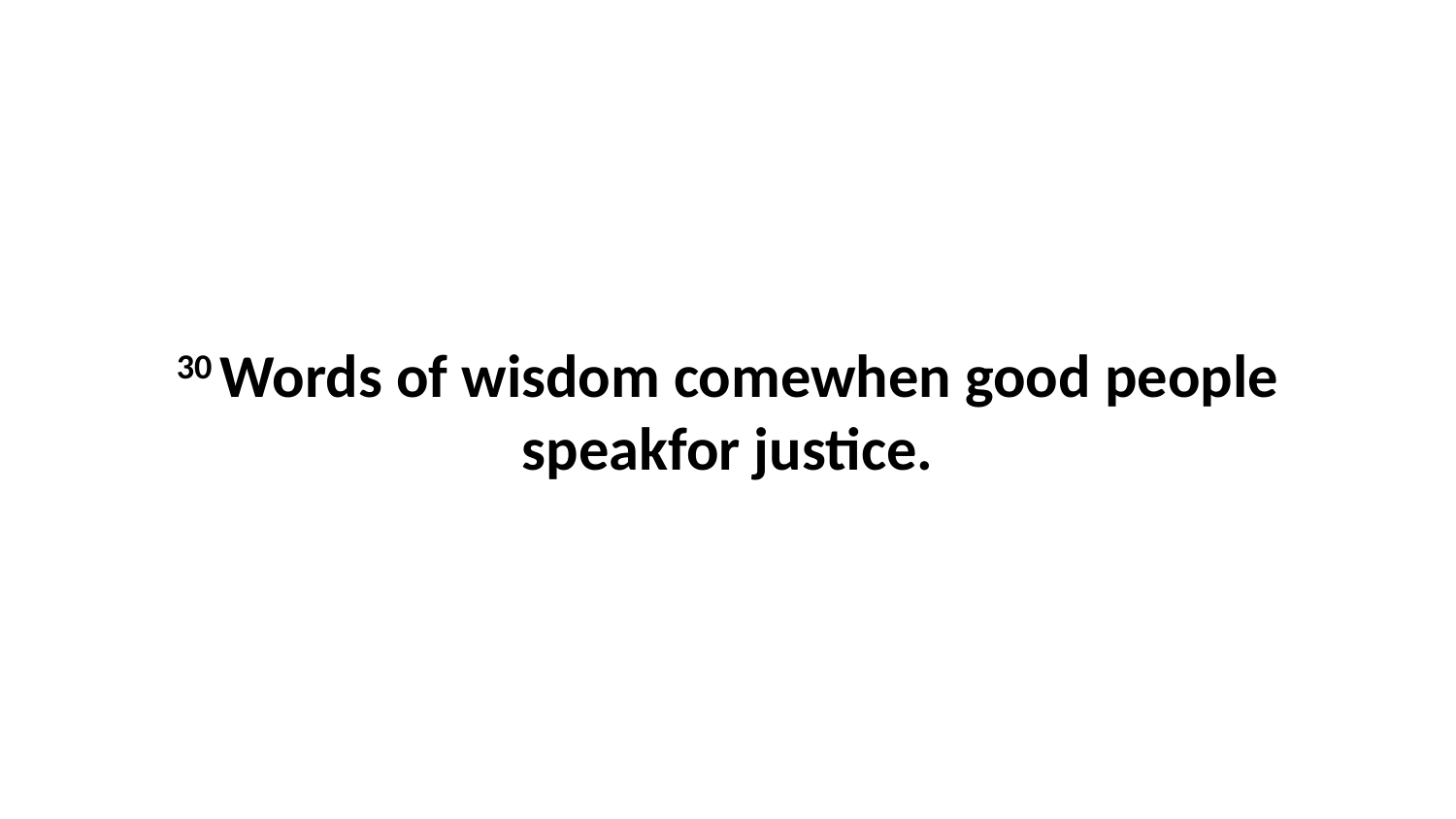

30 Words of wisdom comewhen good people speakfor justice.